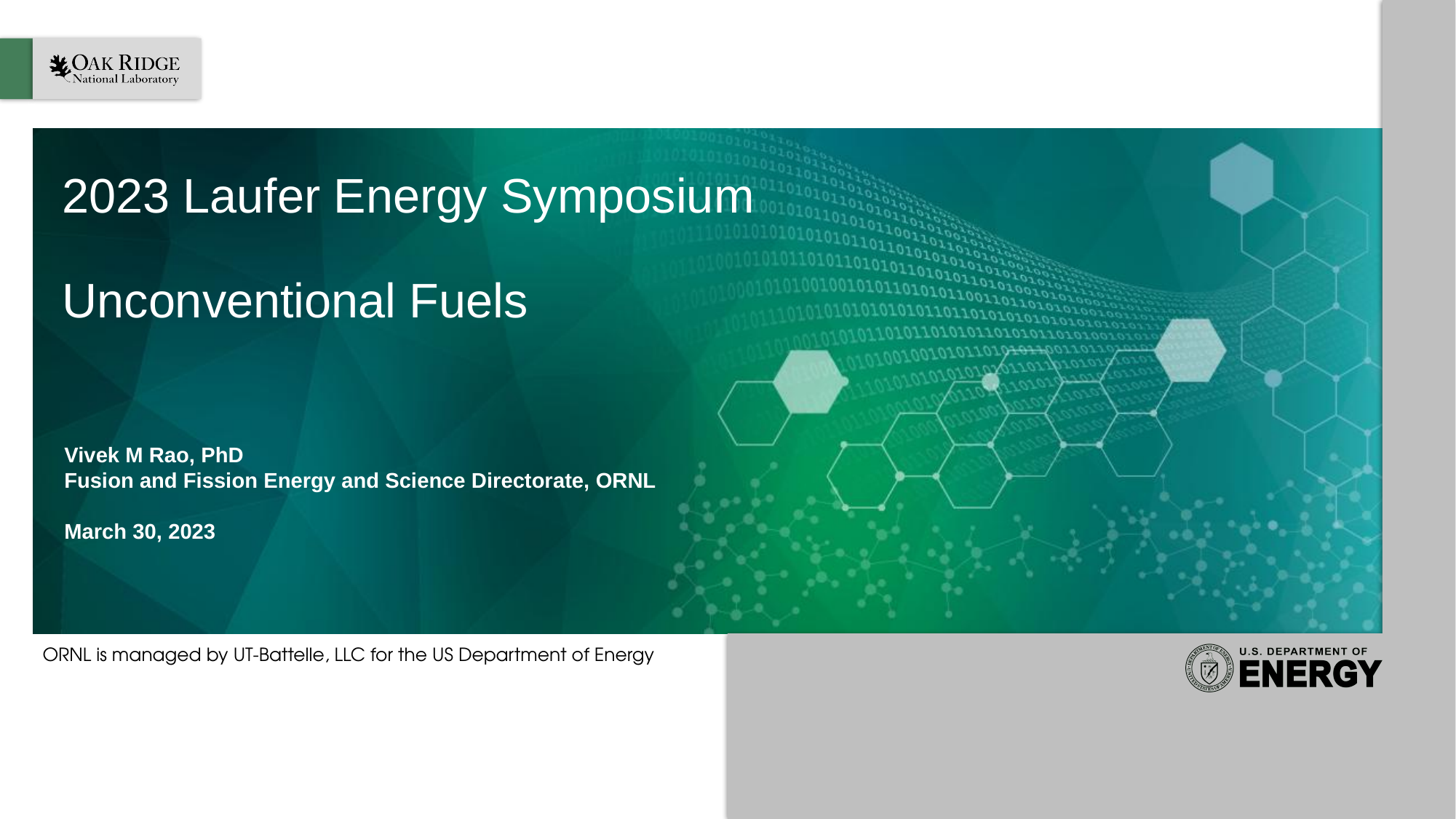

# 2023 Laufer Energy Symposium Unconventional Fuels

Vivek M Rao, PhD
Fusion and Fission Energy and Science Directorate, ORNL

March 30, 2023